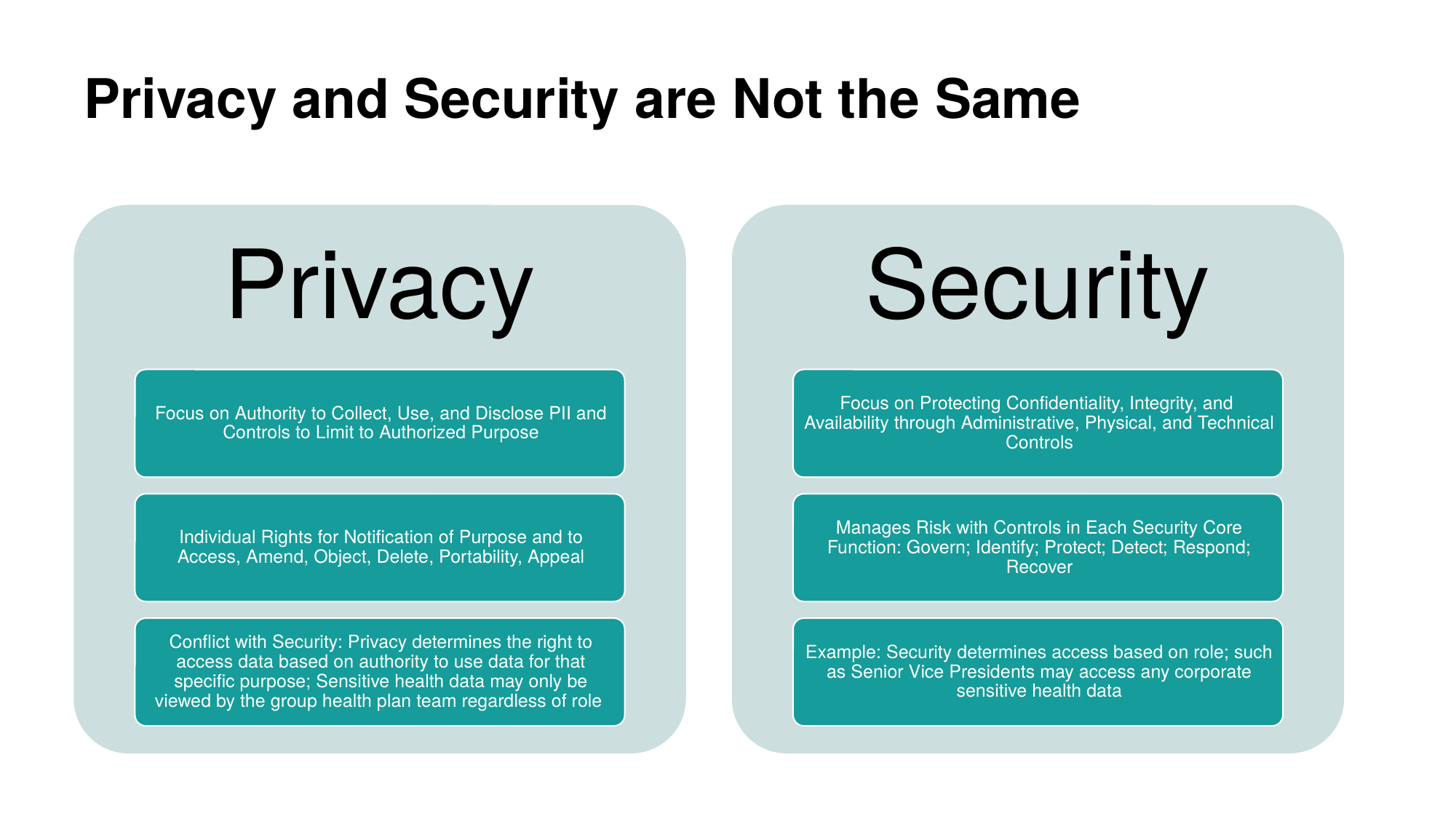

# Privacy and Security are Not the Same
Privacy
Focus on Authority to Collect, Use, and Disclose PII and Controls to Limit to Authorized Purpose
Individual Rights for Notification of Purpose and to Access, Amend, Object, Delete, Portability, Appeal
Conflict with Security: Privacy determines the right to access data based on authority to use data for that specific purpose; Sensitive health data may only be viewed by the group health plan team regardless of role
Security
Focus on Protecting Confidentiality, Integrity, and  Availability through Administrative, Physical, and Technical Controls
Manages Risk with Controls in Each Security Core Function: Govern; Identify; Protect; Detect; Respond; Recover
Example: Security determines access based on role; such as Senior Vice Presidents may access any corporate sensitive health data